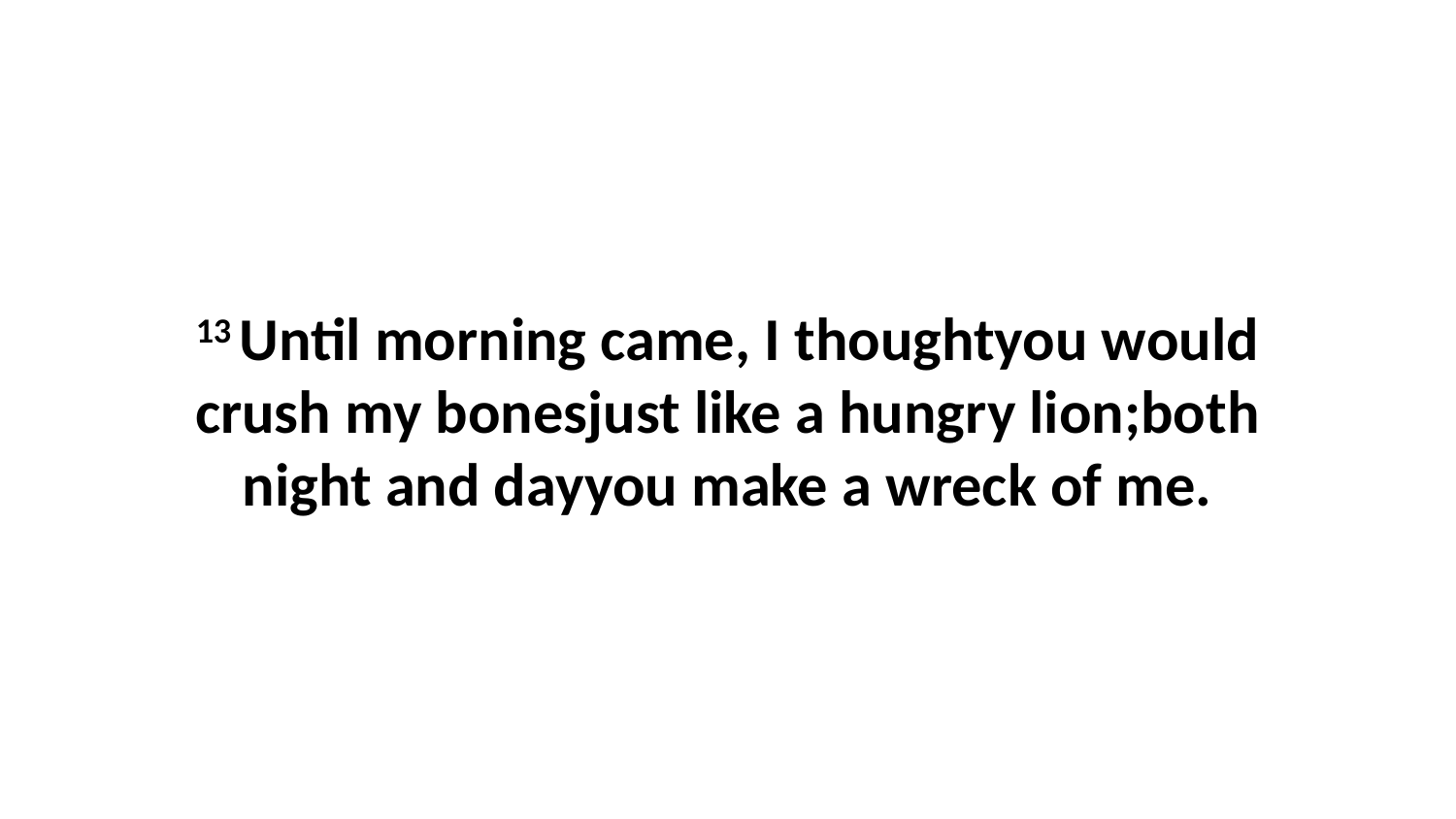

13 Until morning came, I thoughtyou would crush my bonesjust like a hungry lion;both night and dayyou make a wreck of me.